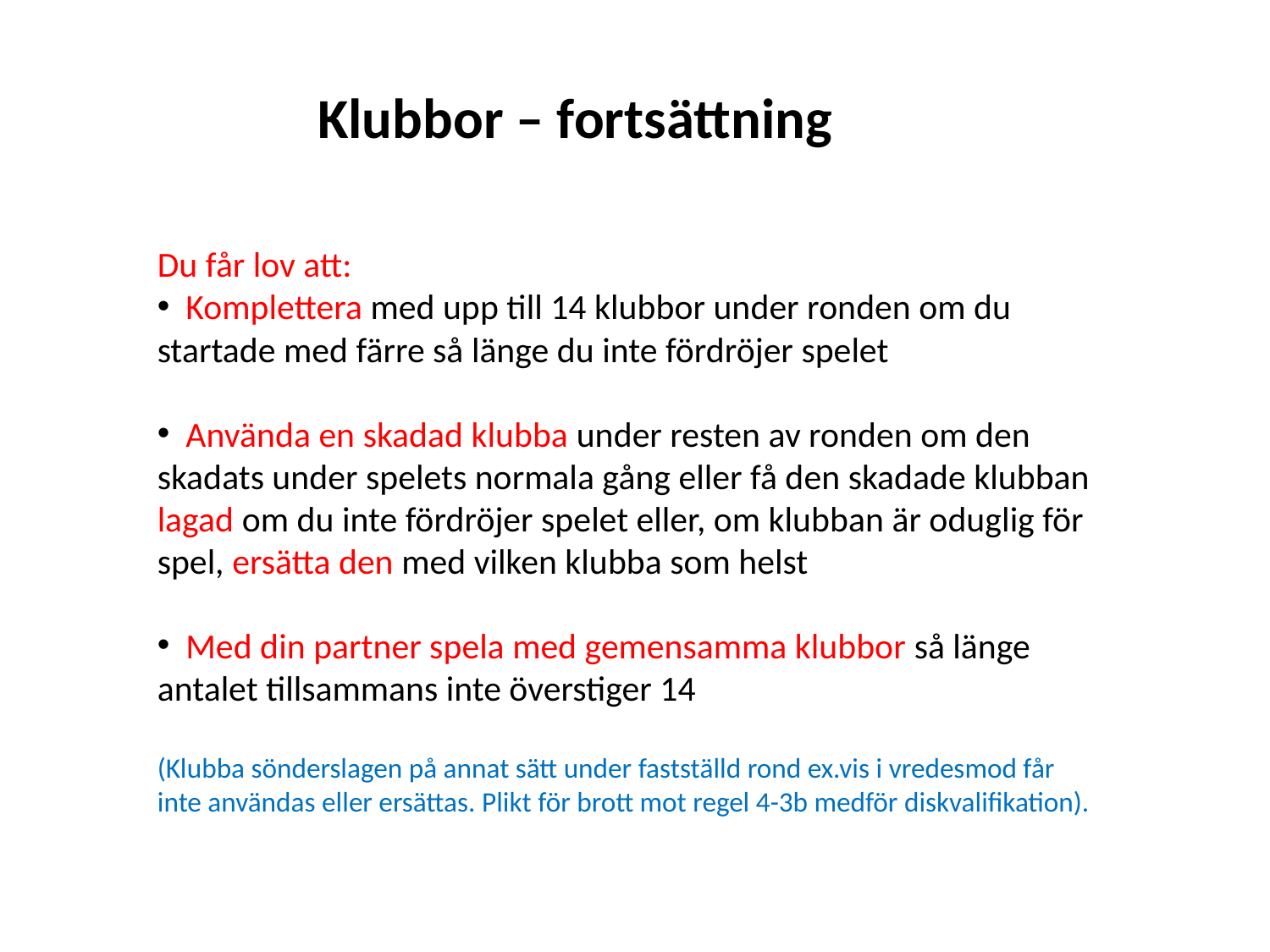

Klubbor – fortsättning
Du får lov att:
  Komplettera med upp till 14 klubbor under ronden om du startade med färre så länge du inte fördröjer spelet

  Använda en skadad klubba under resten av ronden om den skadats under spelets normala gång eller få den skadade klubban lagad om du inte fördröjer spelet eller, om klubban är oduglig för spel, ersätta den med vilken klubba som helst

  Med din partner spela med gemensamma klubbor så länge antalet tillsammans inte överstiger 14

(Klubba sönderslagen på annat sätt under fastställd rond ex.vis i vredesmod får inte användas eller ersättas. Plikt för brott mot regel 4-3b medför diskvalifikation).